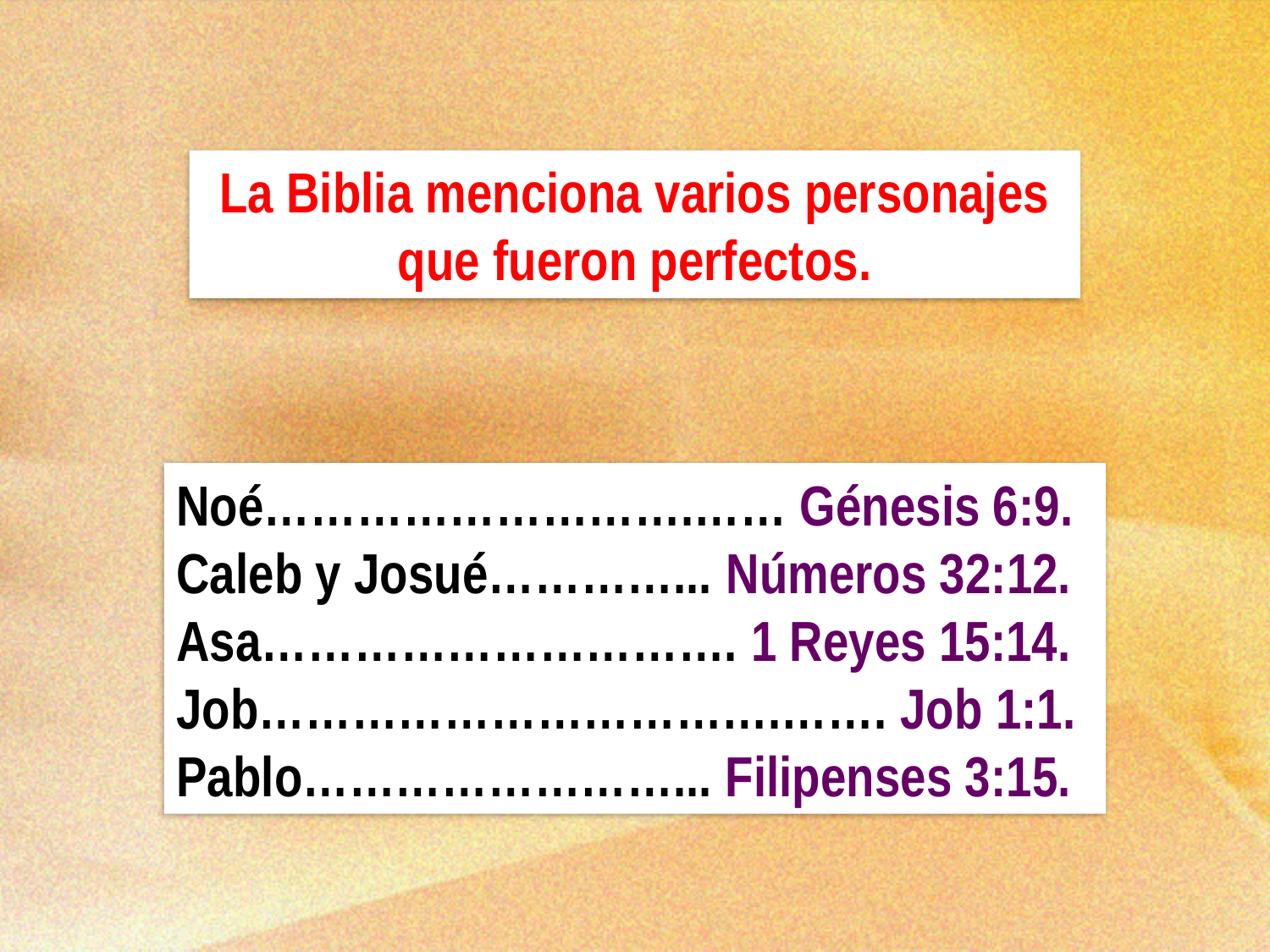

La Biblia menciona varios personajes que fueron perfectos.
Noé……………………….…… Génesis 6:9.
Caleb y Josué…………... Números 32:12.
Asa…………………………. 1 Reyes 15:14.
Job…………………………….……. Job 1:1.
Pablo……………………... Filipenses 3:15.